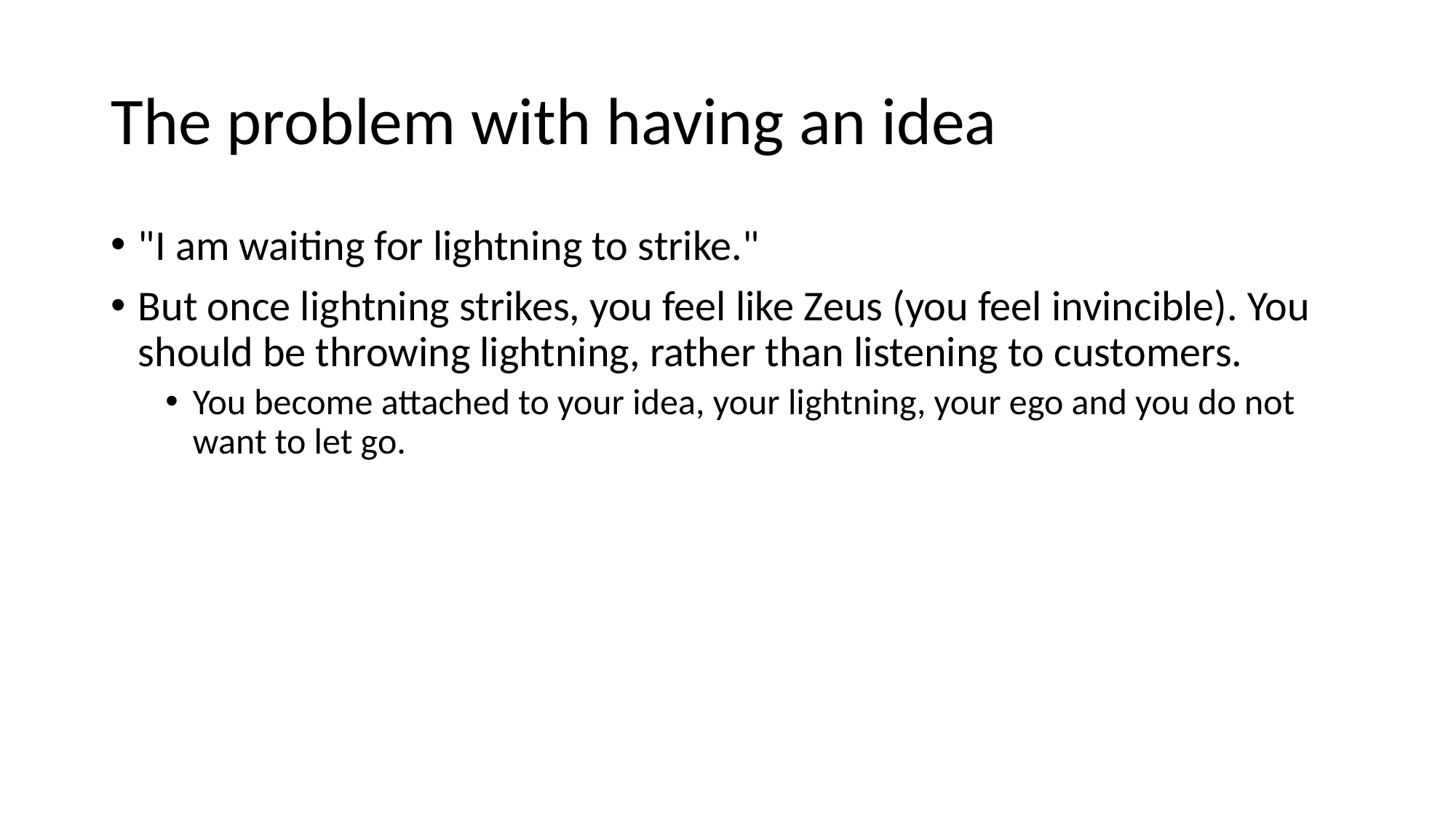

# The problem with having an idea
"I am waiting for lightning to strike."
But once lightning strikes, you feel like Zeus (you feel invincible). You should be throwing lightning, rather than listening to customers.
You become attached to your idea, your lightning, your ego and you do not want to let go.